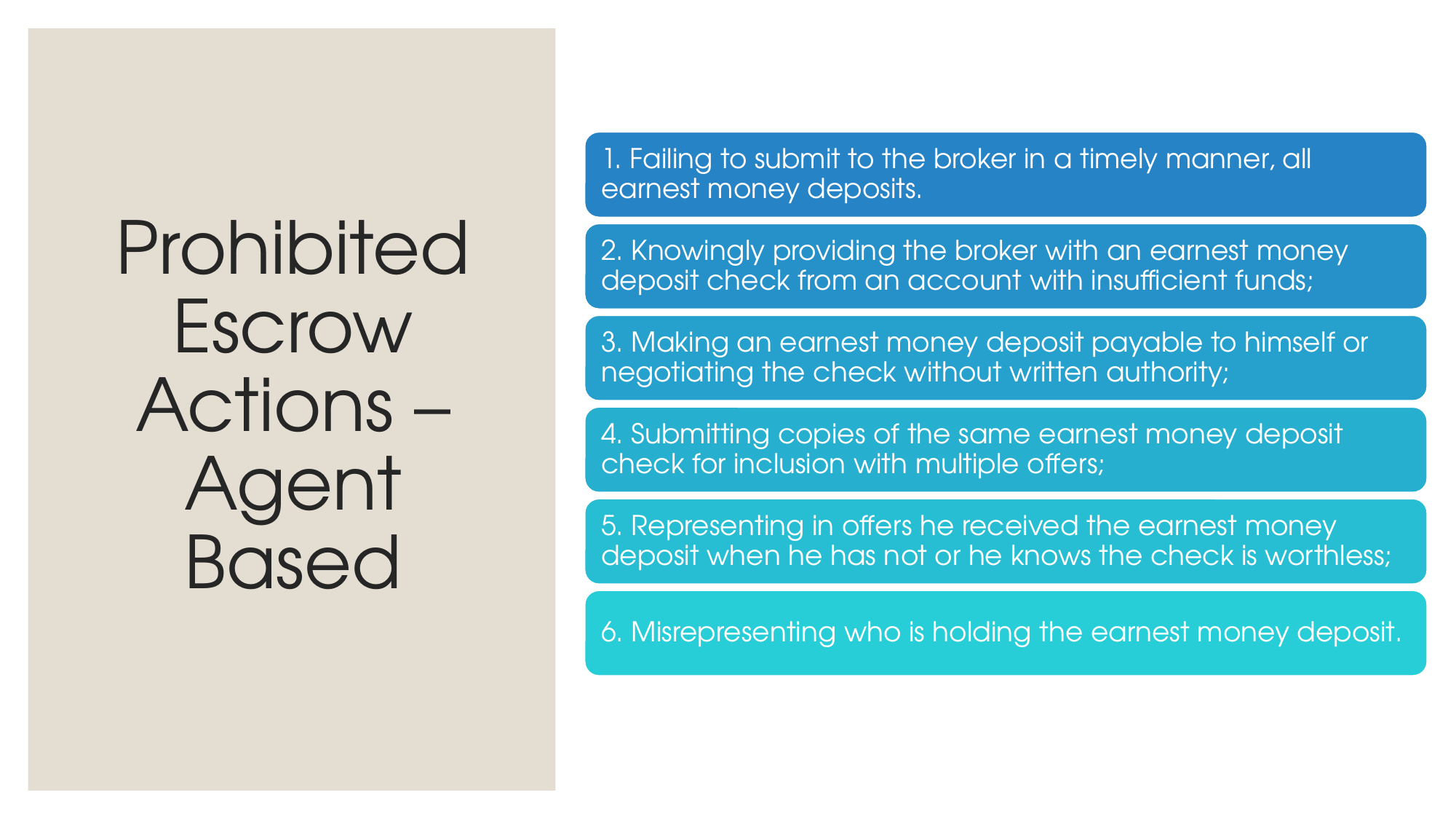

1. Failing to submit to the broker in a timely manner, all earnest money deposits.
2. Knowingly providing the broker with an earnest money deposit check from an account with insufficient funds;
3. Making an earnest money deposit payable to himself or negotiating the check without written authority;
4. Submitting copies of the same earnest money deposit check for inclusion with multiple offers;
5. Representing in offers he received the earnest money deposit when he has not or he knows the check is worthless;
6. Misrepresenting who is holding the earnest money deposit.

# Prohibited Escrow Actions – Agent Based